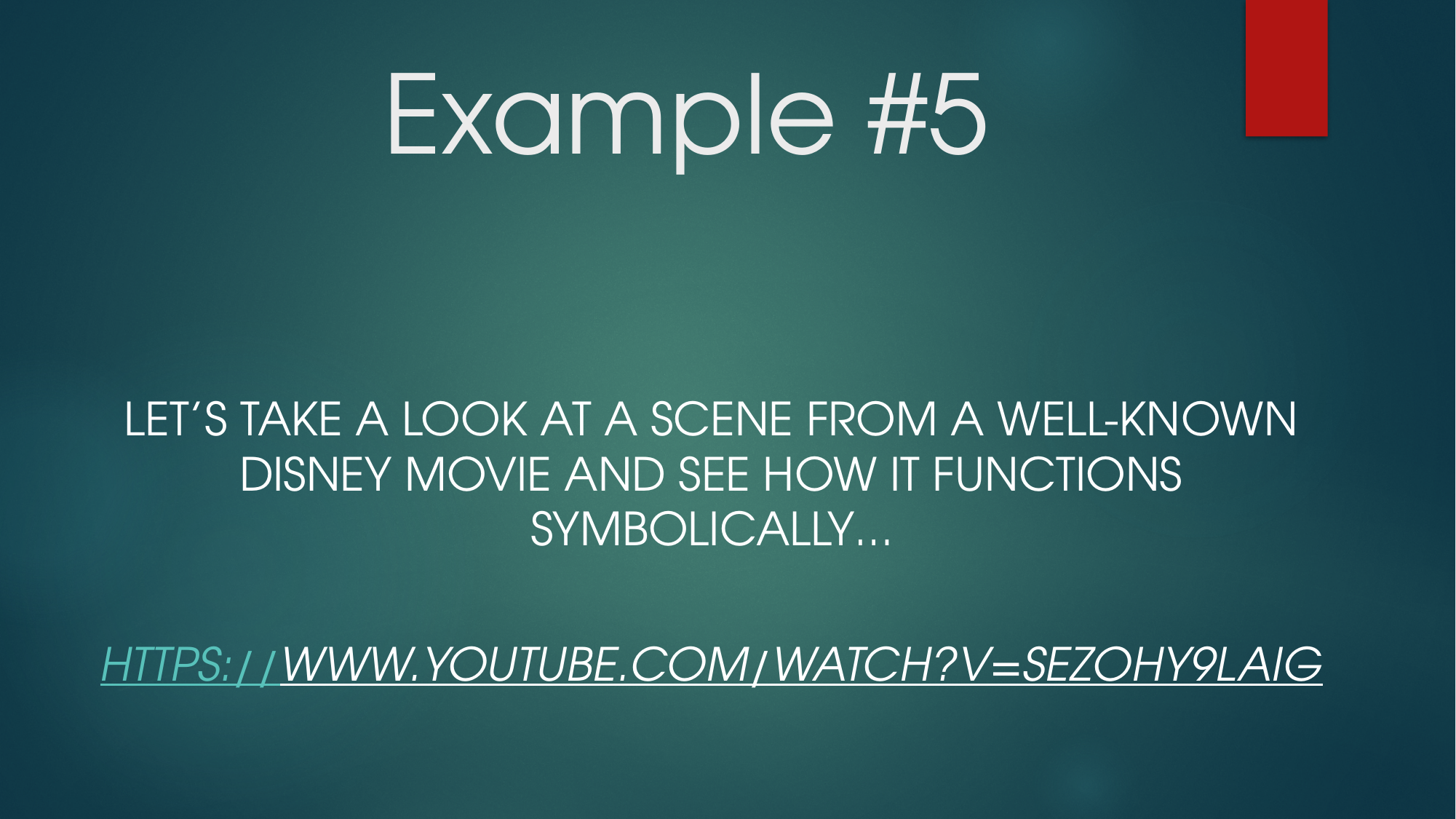

# Example #5

Let’s take a look at a scene from a well-known Disney movie and see how it functions symbolically…

https://www.youtube.com/watch?v=sEZOHy9laig